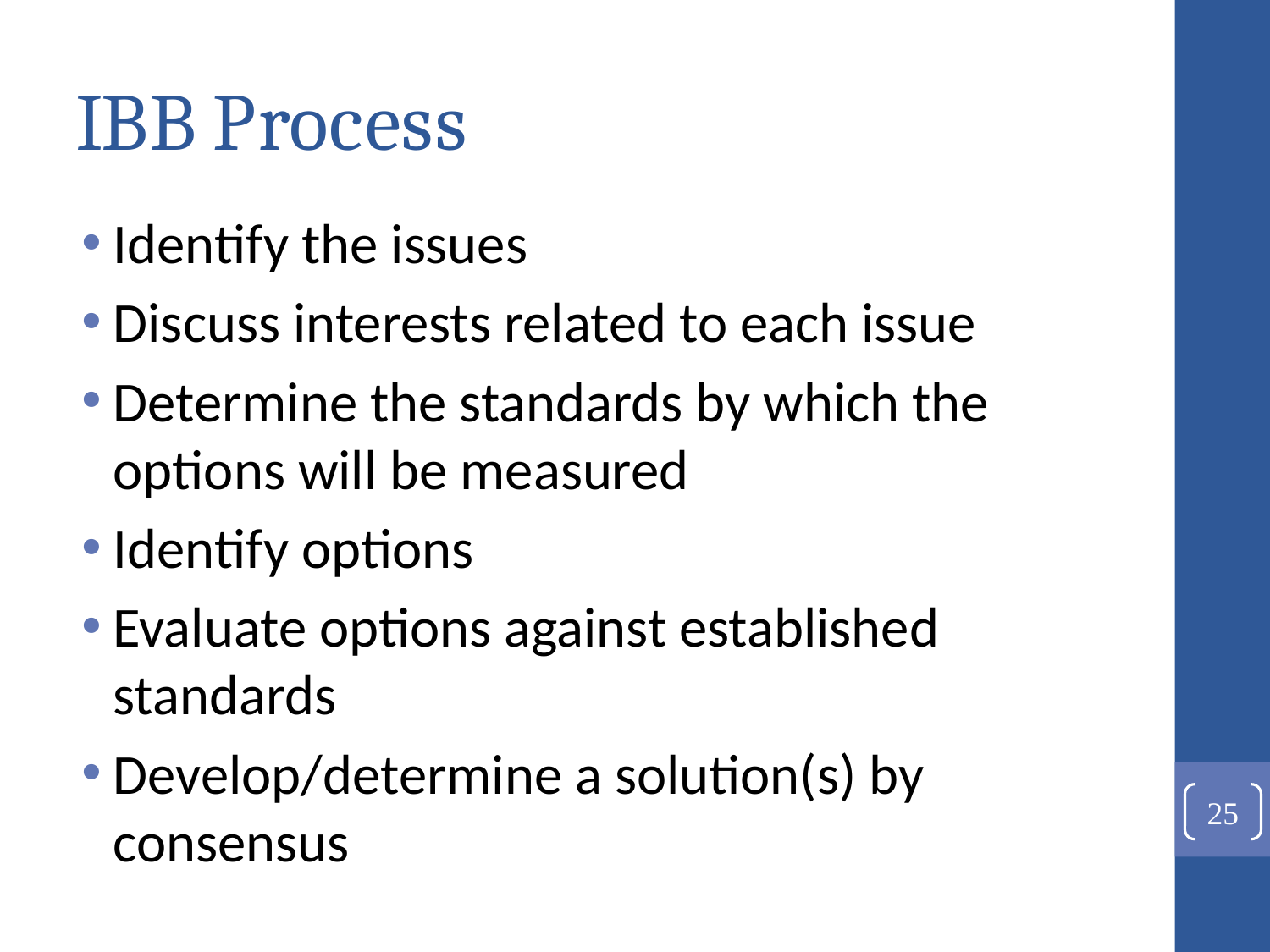

# IBB Process
Identify the issues
Discuss interests related to each issue
Determine the standards by which the options will be measured
Identify options
Evaluate options against established standards
Develop/determine a solution(s) by consensus
25